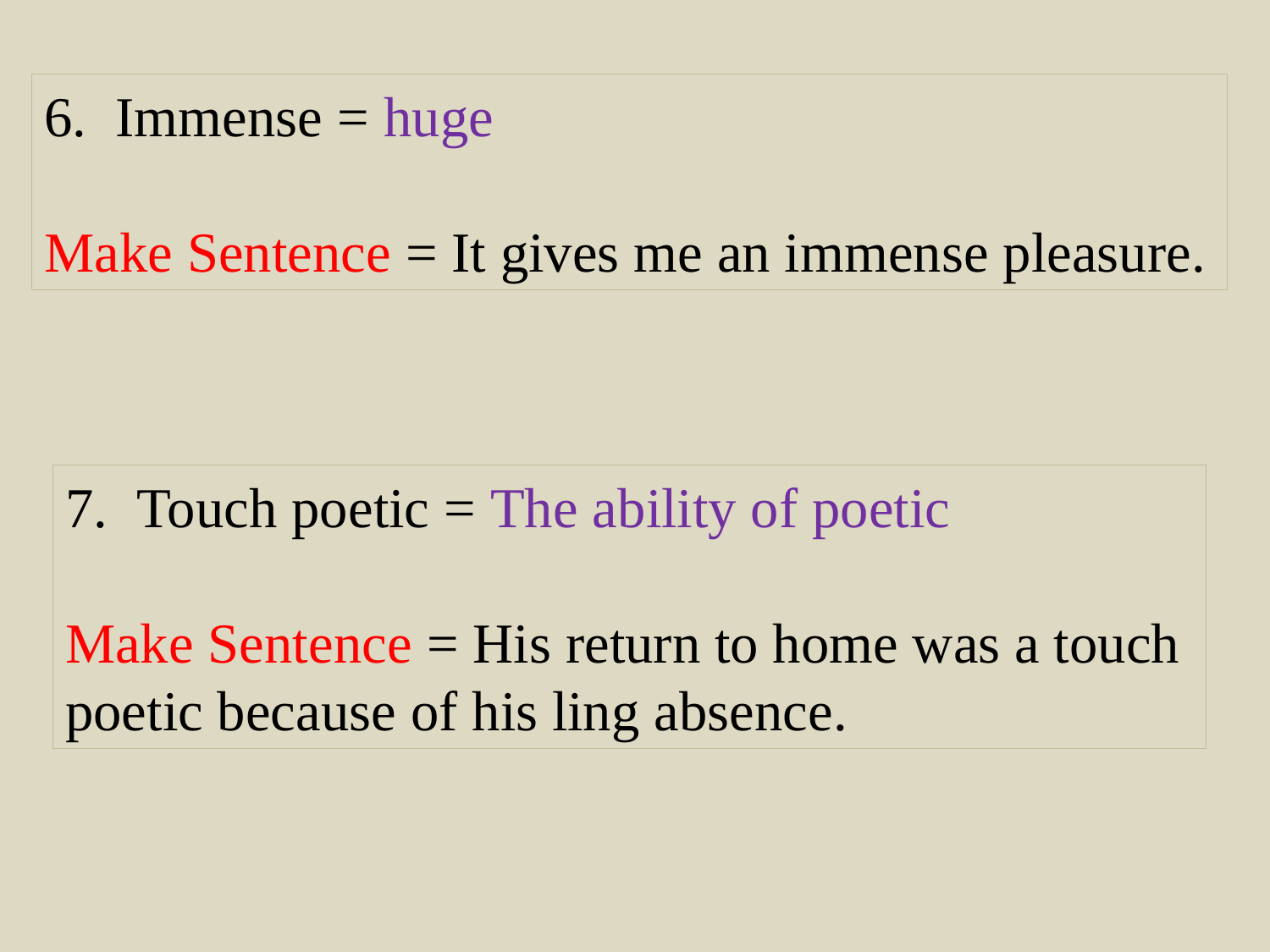

Immense = huge

Make Sentence = It gives me an immense pleasure.
Touch poetic = The ability of poetic

Make Sentence = His return to home was a touch poetic because of his ling absence.